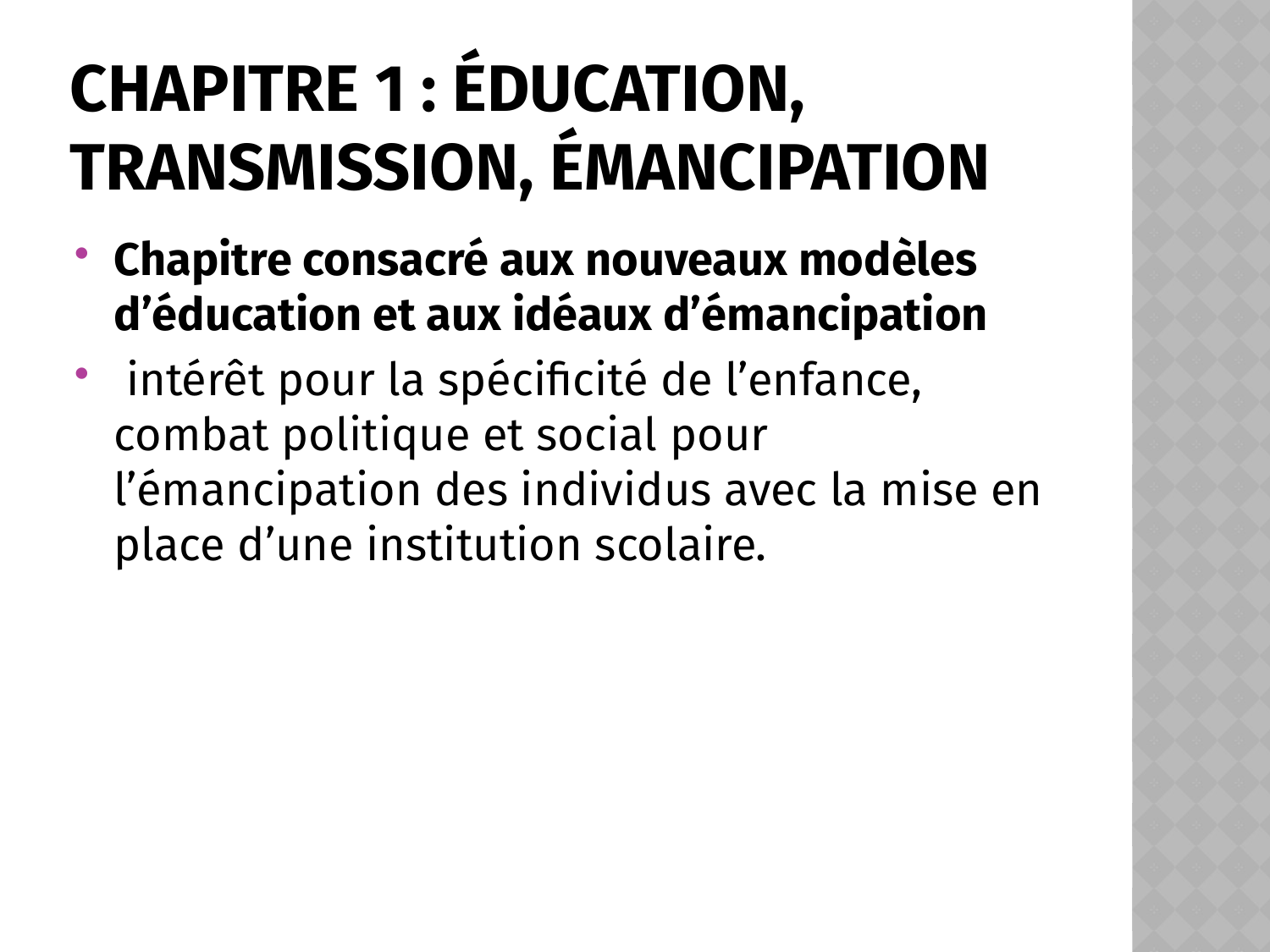

# Chapitre 1 : éducation, transmission, émancipation
Chapitre consacré aux nouveaux modèles d’éducation et aux idéaux d’émancipation
 intérêt pour la spécificité de l’enfance, combat politique et social pour l’émancipation des individus avec la mise en place d’une institution scolaire.